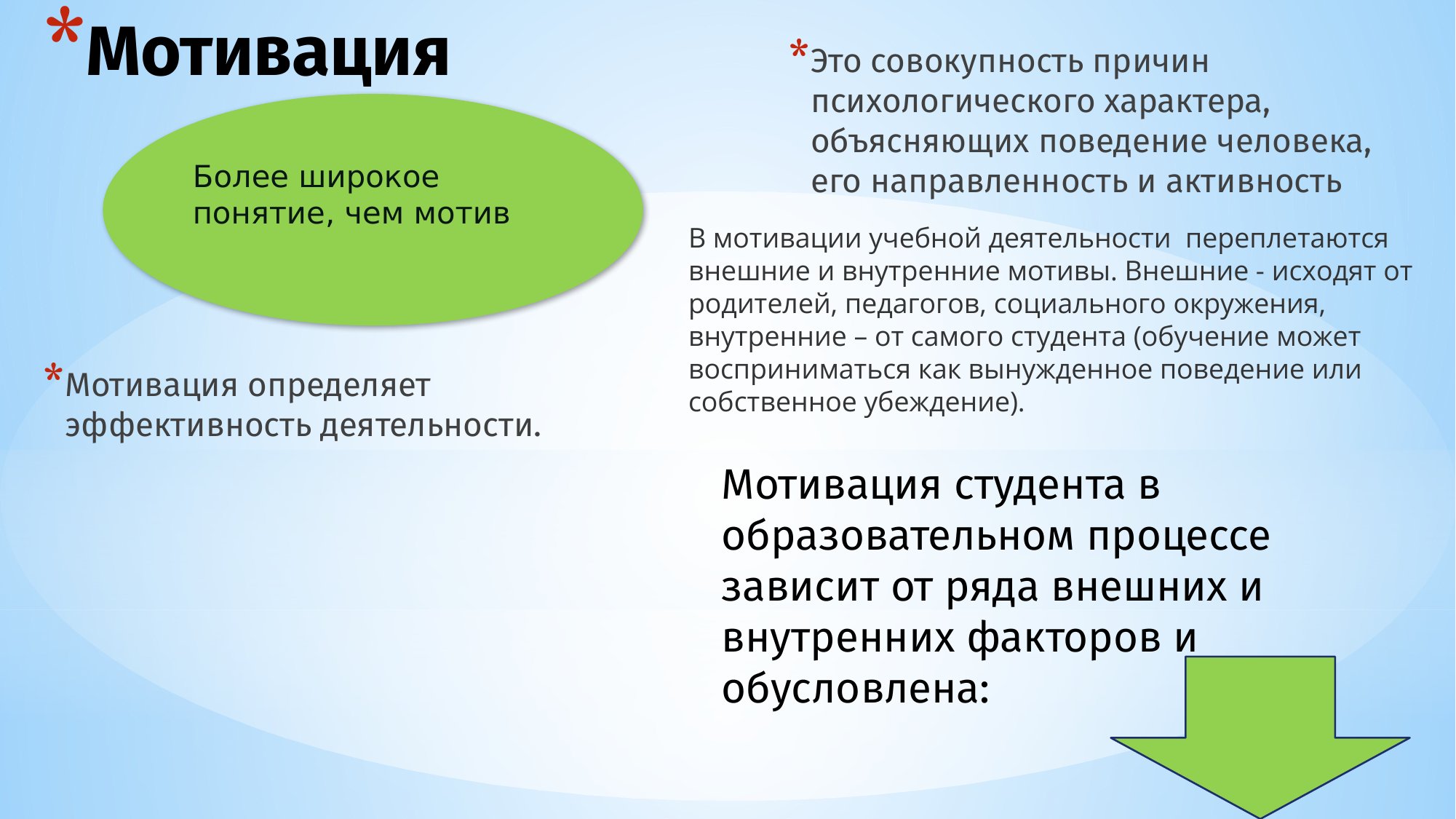

# Мотивация
Это совокупность причин психологического характера, объясняющих поведение человека, его направленность и активность
Более широкое понятие, чем мотив

В мотивации учебной деятельности  переплетаются внешние и внутренние мотивы. Внешние - исходят от родителей, педагогов, социального окружения, внутренние – от самого студента (обучение может восприниматься как вынужденное поведение или собственное убеждение).

Мотивация определяет эффективность деятельности.
Мотивация студента в образовательном процессе зависит от ряда внешних и внутренних факторов и обусловлена: